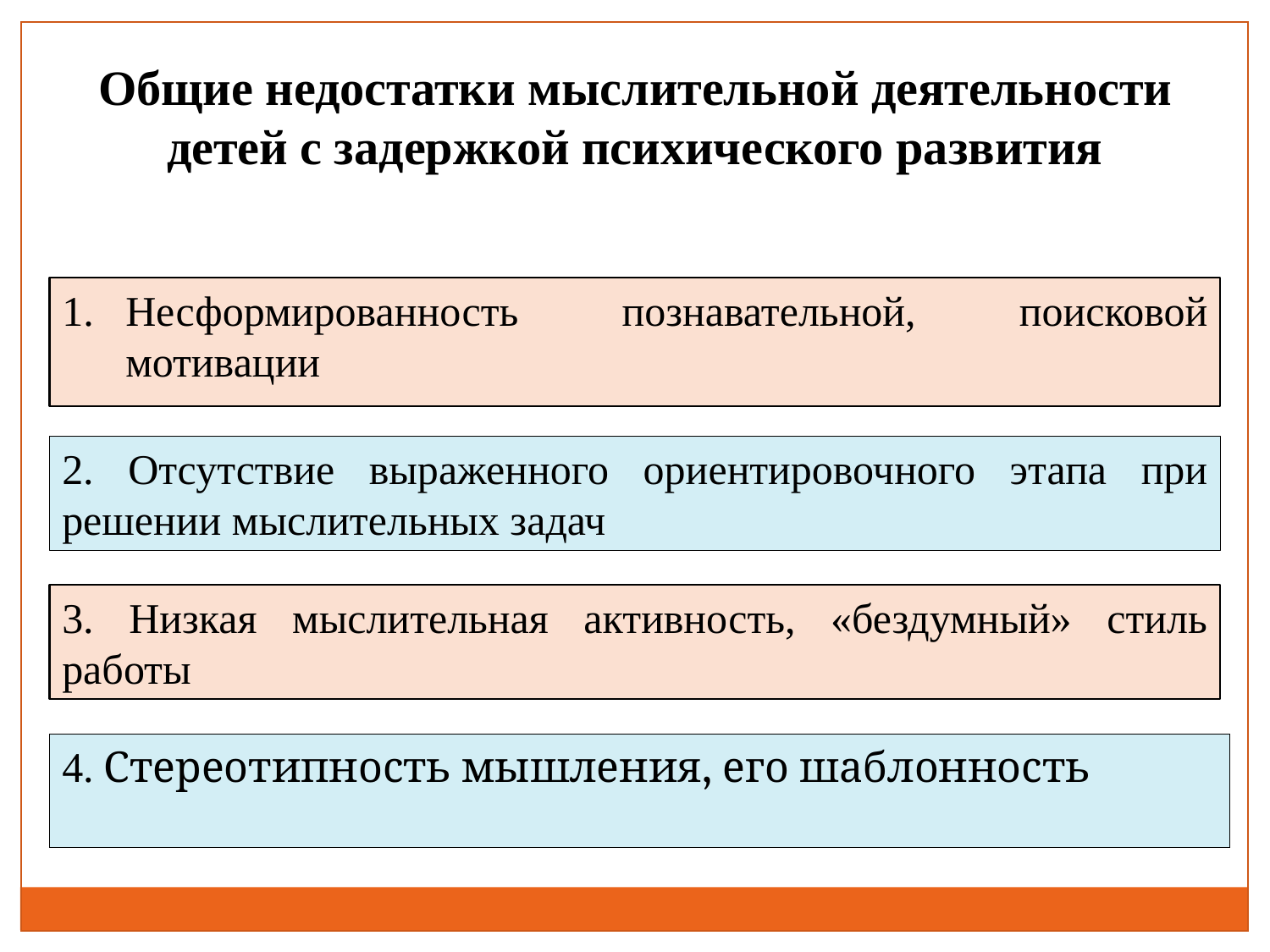

Общие недостатки мыслительной деятельности
детей с задержкой психического развития
Несформированность познавательной, поисковой мотивации

2. Отсутствие выраженного ориентировочного этапа при решении мыслительных задач
3. Низкая мыслительная активность, «бездумный» стиль работы
4. Стереотипность мышления, его шаблонность